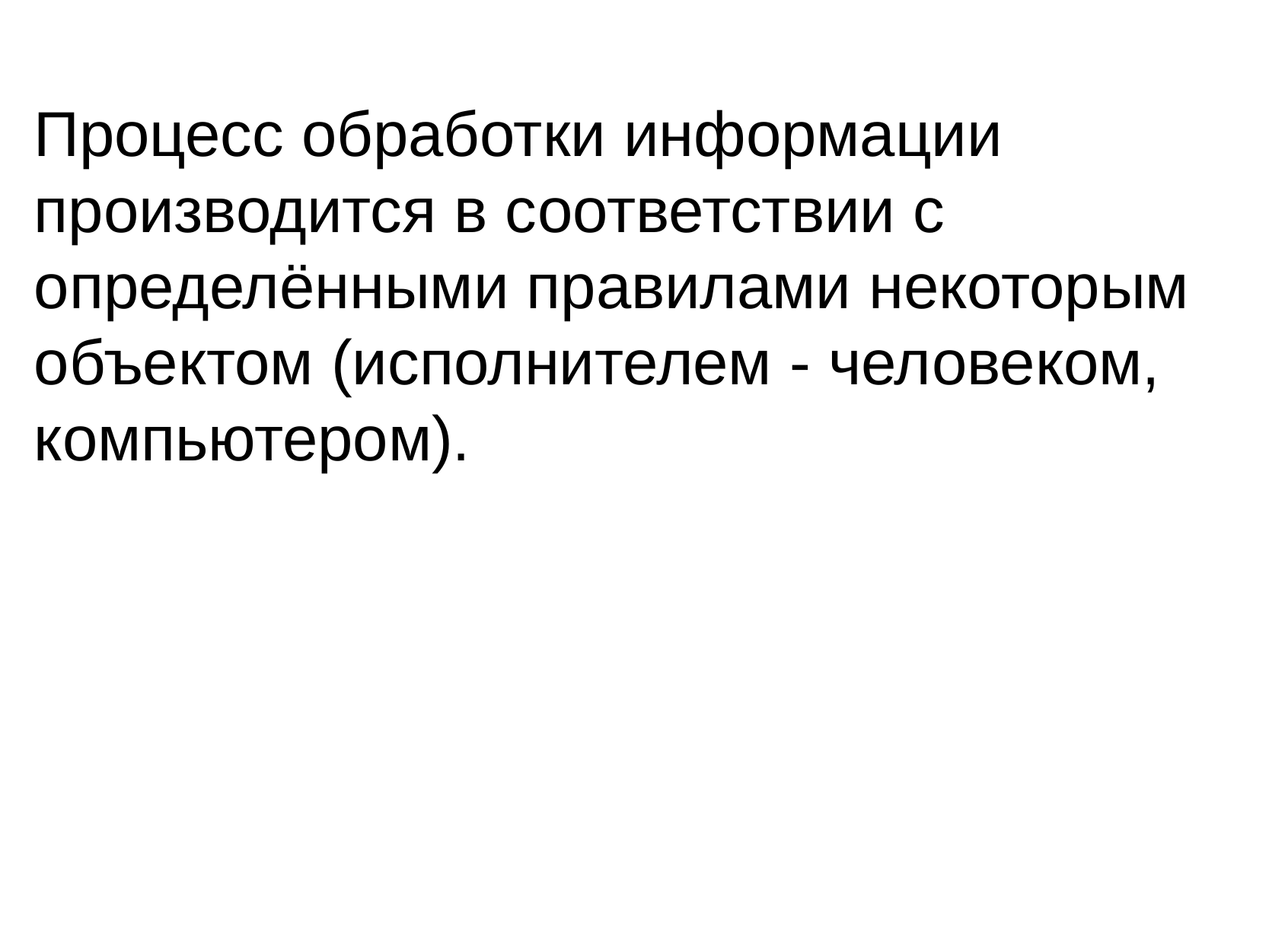

Процесс обработки информации  производится в соответствии с  определёнными правилами некоторым  объектом (исполнителем - человеком,  компьютером).